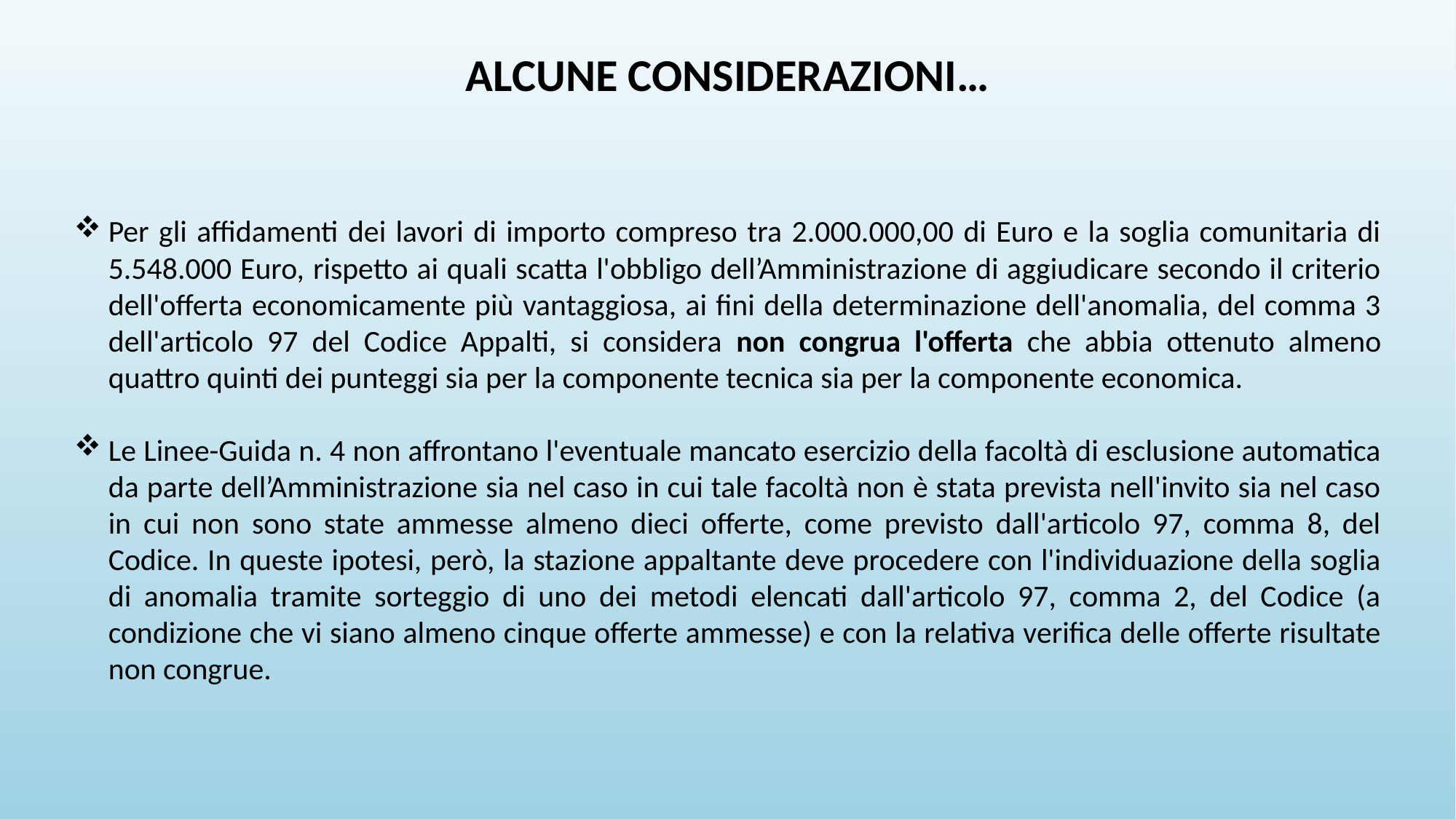

ALCUNE CONSIDERAZIONI…
Per gli affidamenti dei lavori di importo compreso tra 2.000.000,00 di Euro e la soglia comunitaria di 5.548.000 Euro, rispetto ai quali scatta l'obbligo dell’Amministrazione di aggiudicare secondo il criterio dell'offerta economicamente più vantaggiosa, ai fini della determinazione dell'anomalia, del comma 3 dell'articolo 97 del Codice Appalti, si considera non congrua l'offerta che abbia ottenuto almeno quattro quinti dei punteggi sia per la componente tecnica sia per la componente economica.

Le Linee-Guida n. 4 non affrontano l'eventuale mancato esercizio della facoltà di esclusione automatica da parte dell’Amministrazione sia nel caso in cui tale facoltà non è stata prevista nell'invito sia nel caso in cui non sono state ammesse almeno dieci offerte, come previsto dall'articolo 97, comma 8, del Codice. In queste ipotesi, però, la stazione appaltante deve procedere con l'individuazione della soglia di anomalia tramite sorteggio di uno dei metodi elencati dall'articolo 97, comma 2, del Codice (a condizione che vi siano almeno cinque offerte ammesse) e con la relativa verifica delle offerte risultate non congrue.